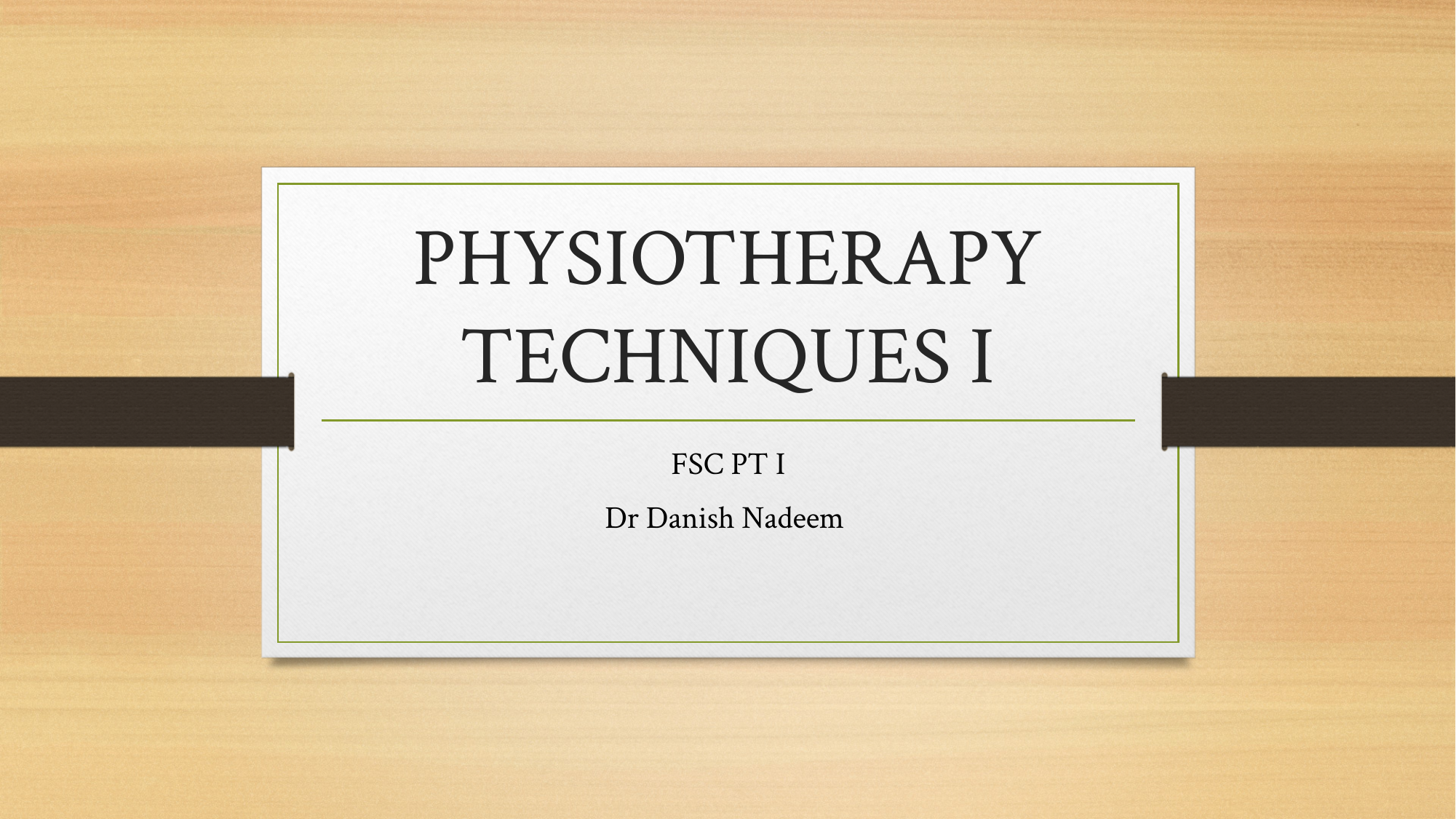

# PHYSIOTHERAPY TECHNIQUES I
FSC PT I
Dr Danish Nadeem